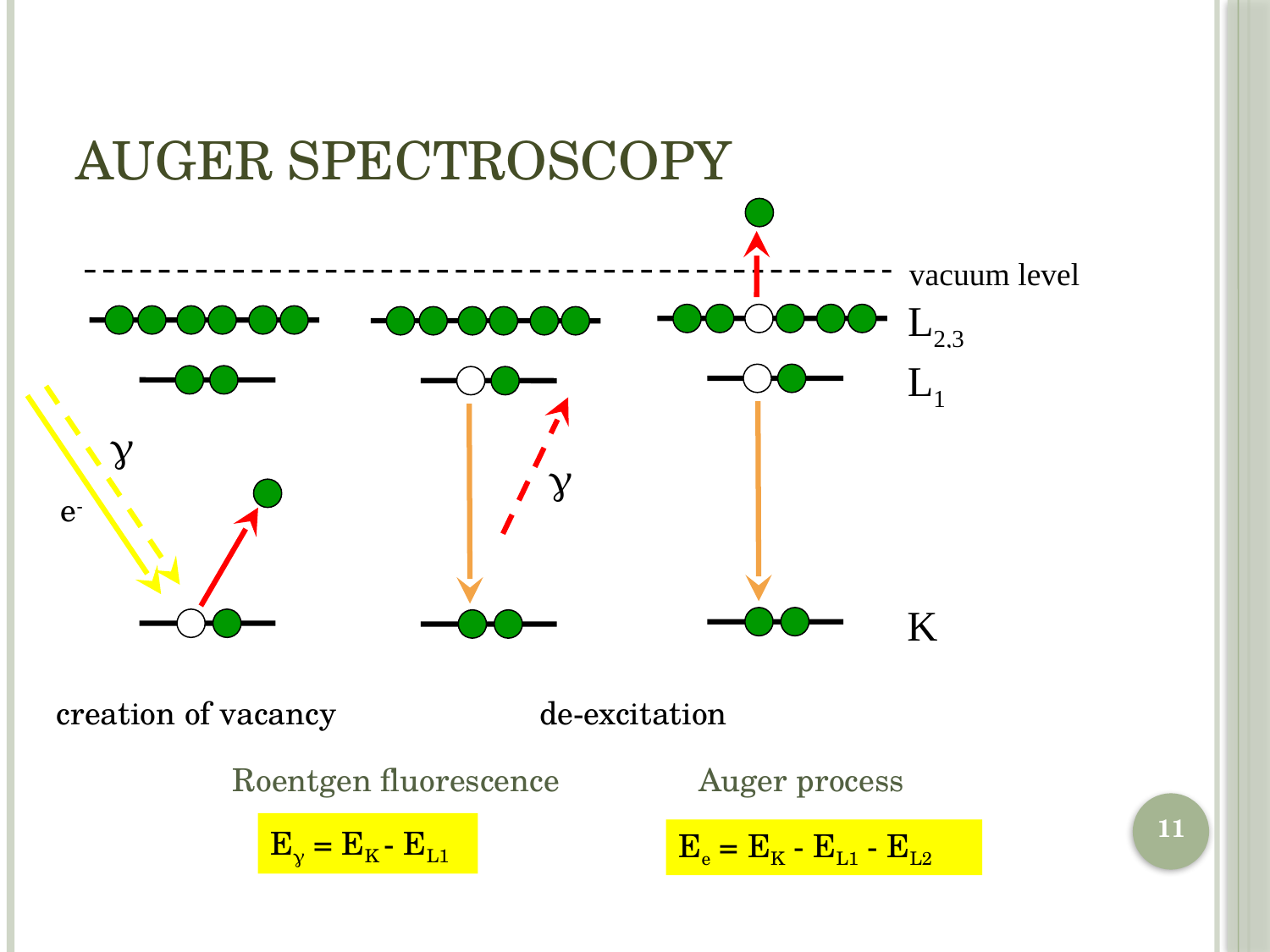

# Auger Spectroscopy

vacuum level

L2,3

L1

γ
γ

e-

K

creation of vacancy
de-excitation
Auger process
Roentgen fluorescence
Eγ = EK - EL1
Ee = EK - EL1 - EL2
11